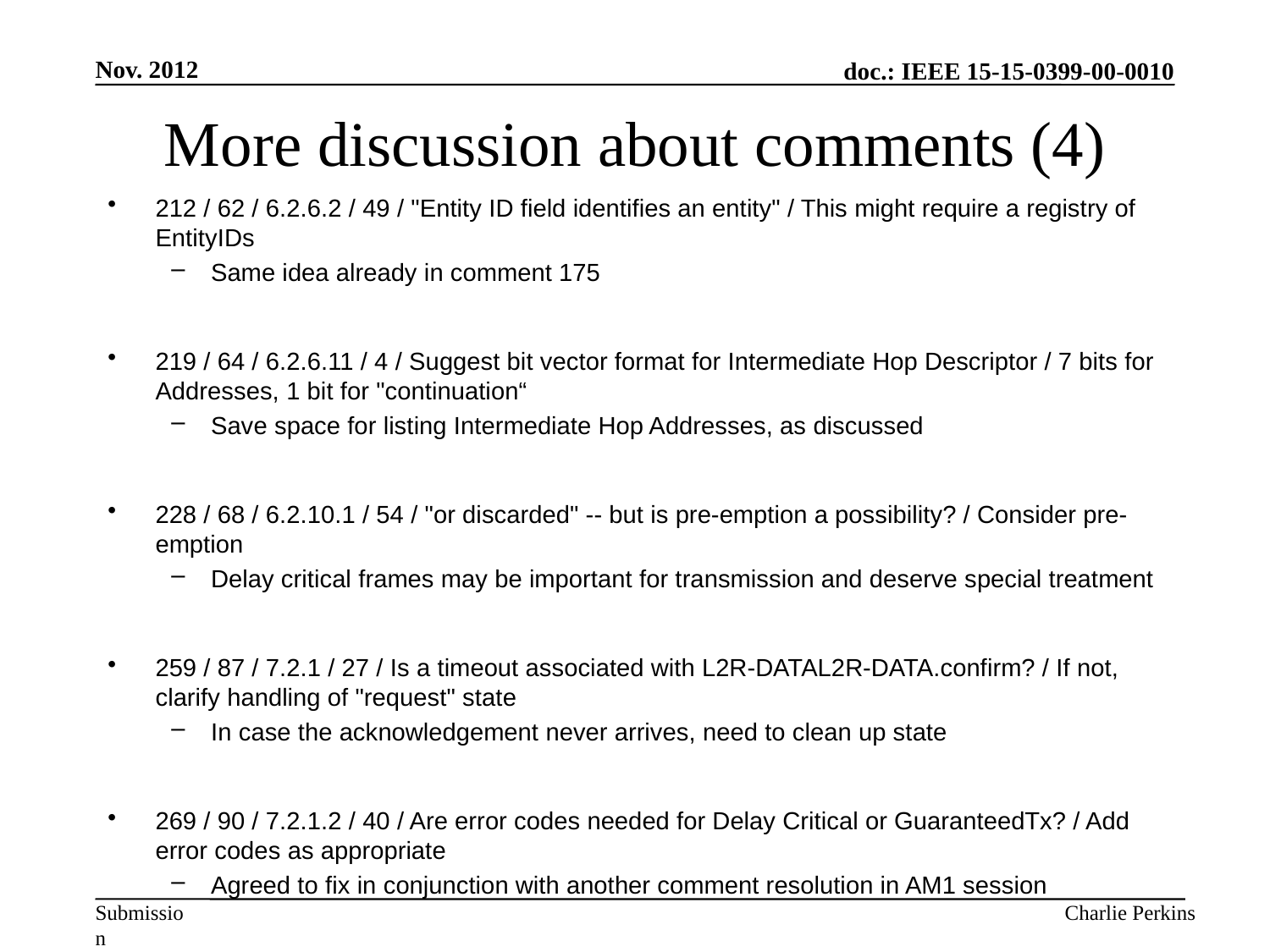

Nov. 2012
# More discussion about comments (4)
212 / 62 / 6.2.6.2 / 49 / "Entity ID field identifies an entity" / This might require a registry of EntityIDs
Same idea already in comment 175

219 / 64 / 6.2.6.11 / 4 / Suggest bit vector format for Intermediate Hop Descriptor / 7 bits for Addresses, 1 bit for "continuation“
Save space for listing Intermediate Hop Addresses, as discussed

228 / 68 / 6.2.10.1 / 54 / "or discarded" -- but is pre-emption a possibility? / Consider pre-emption
Delay critical frames may be important for transmission and deserve special treatment

259 / 87 / 7.2.1 / 27 / Is a timeout associated with L2R-DATAL2R-DATA.confirm? / If not, clarify handling of "request" state
In case the acknowledgement never arrives, need to clean up state

269 / 90 / 7.2.1.2 / 40 / Are error codes needed for Delay Critical or GuaranteedTx? / Add error codes as appropriate
Agreed to fix in conjunction with another comment resolution in AM1 session
Charlie Perkins